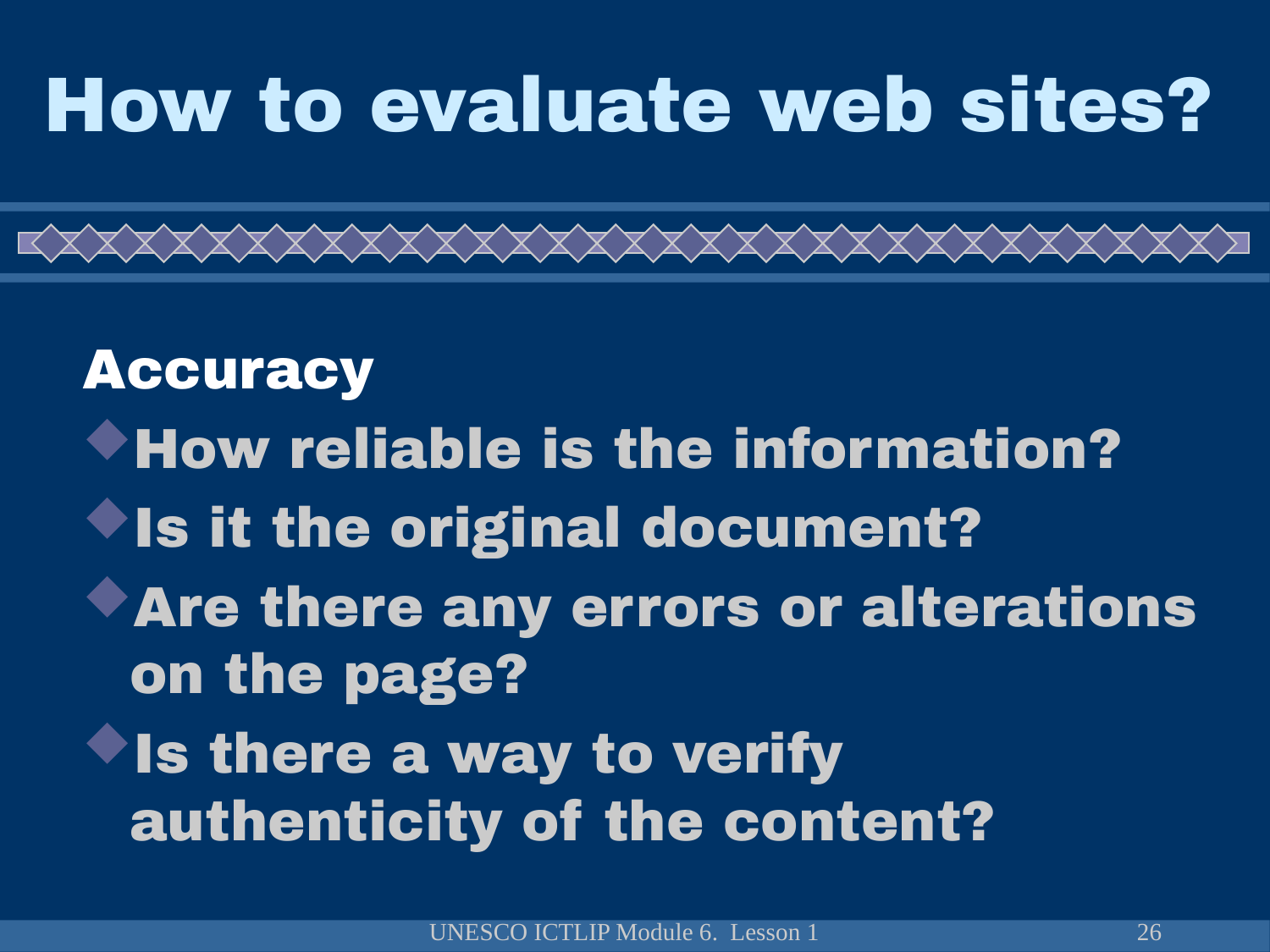

# How to evaluate web sites?
Accuracy
How reliable is the information?
Is it the original document?
Are there any errors or alterations on the page?
Is there a way to verify authenticity of the content?
UNESCO ICTLIP Module 6.  Lesson 1
26